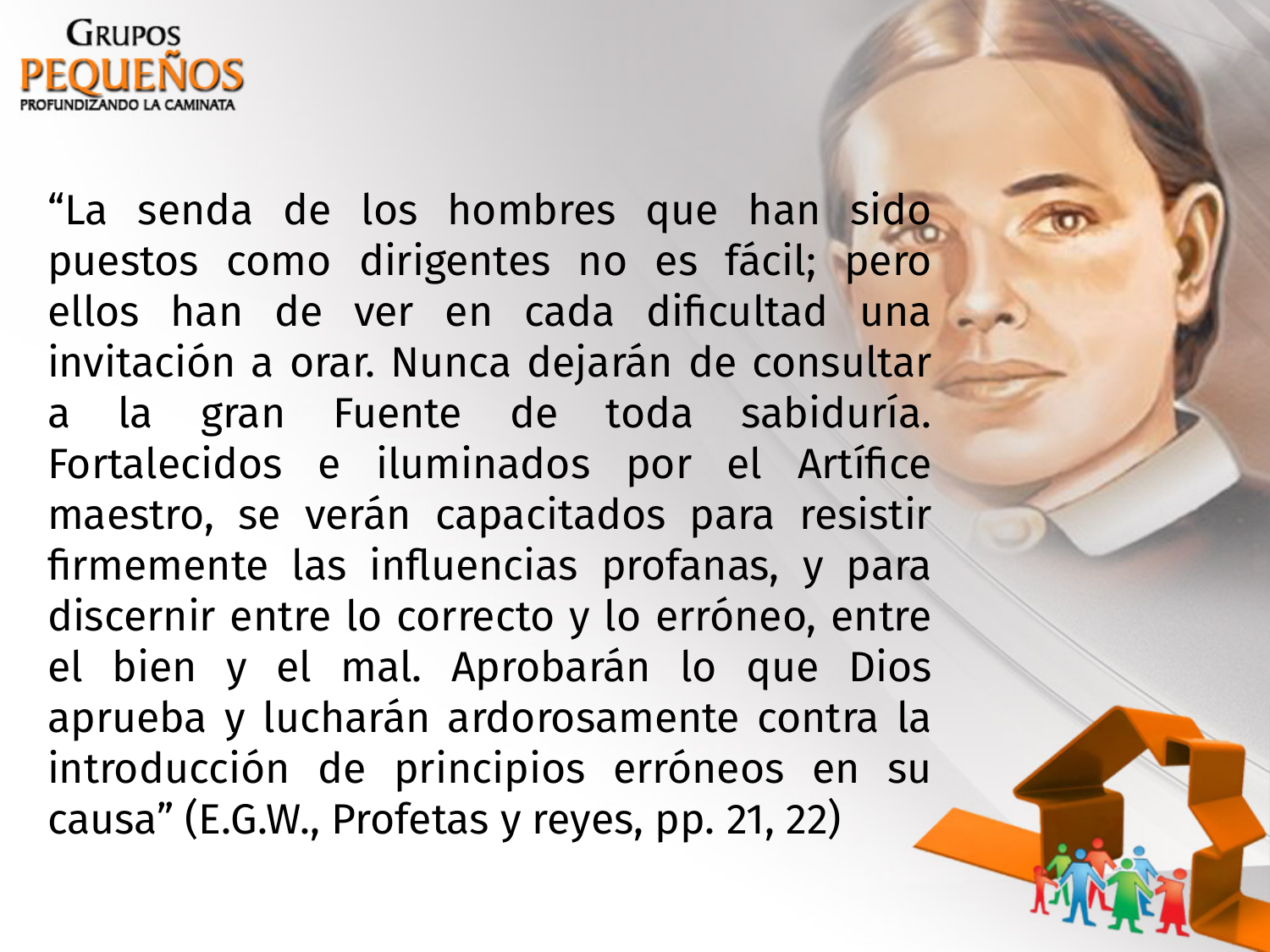

“La senda de los hombres que han sido puestos como dirigentes no es fácil; pero ellos han de ver en cada dificultad una invitación a orar. Nunca dejarán de consultar a la gran Fuente de toda sabiduría. Fortalecidos e iluminados por el Artífice maestro, se verán capacitados para resistir firmemente las influencias profanas, y para discernir entre lo correcto y lo erróneo, entre el bien y el mal. Aprobarán lo que Dios aprueba y lucharán ardorosamente contra la introducción de principios erróneos en su causa” (E.G.W., Profetas y reyes, pp. 21, 22)